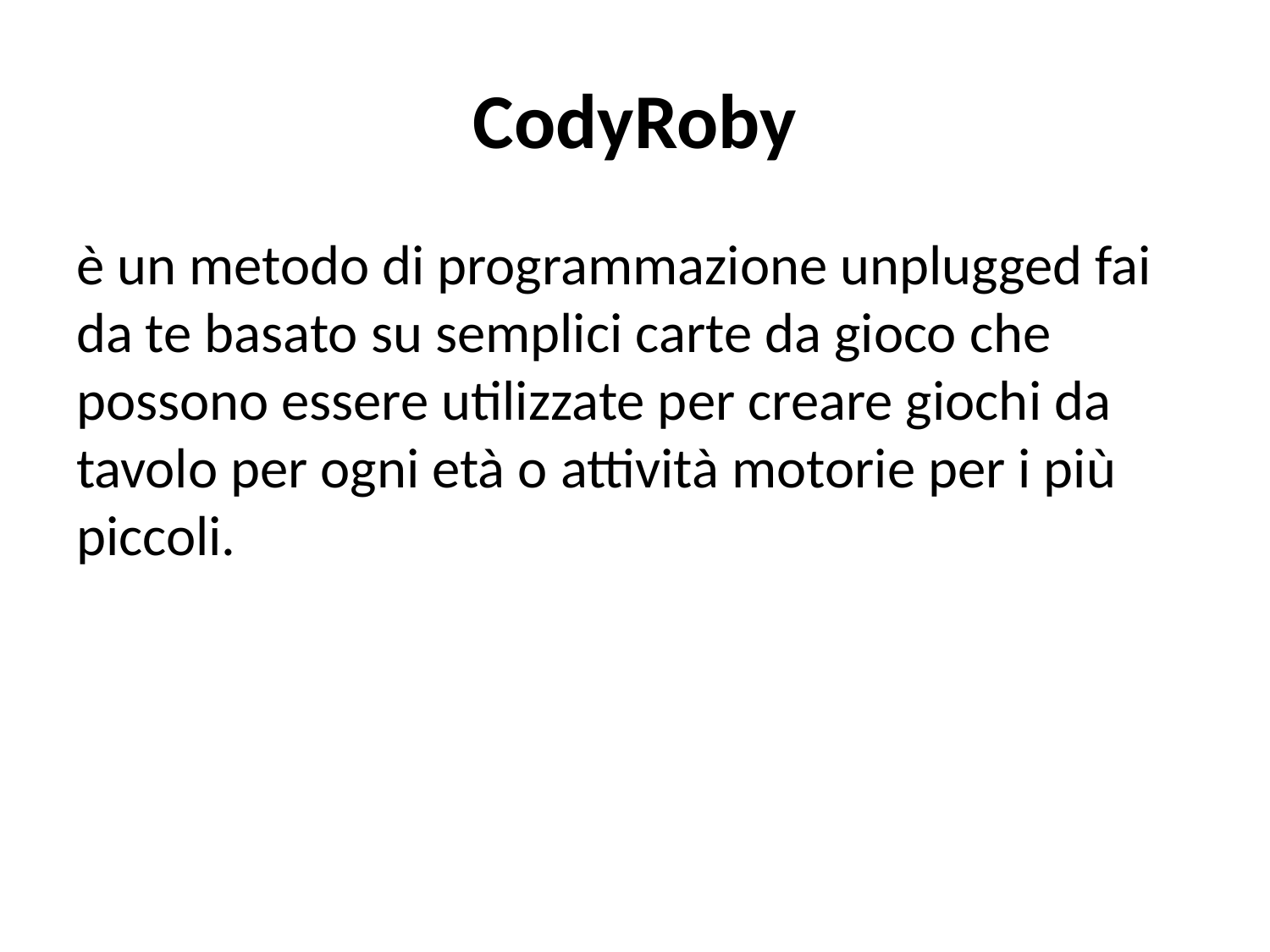

# CodyRoby
è un metodo di programmazione unplugged fai da te basato su semplici carte da gioco che possono essere utilizzate per creare giochi da tavolo per ogni età o attività motorie per i più piccoli.